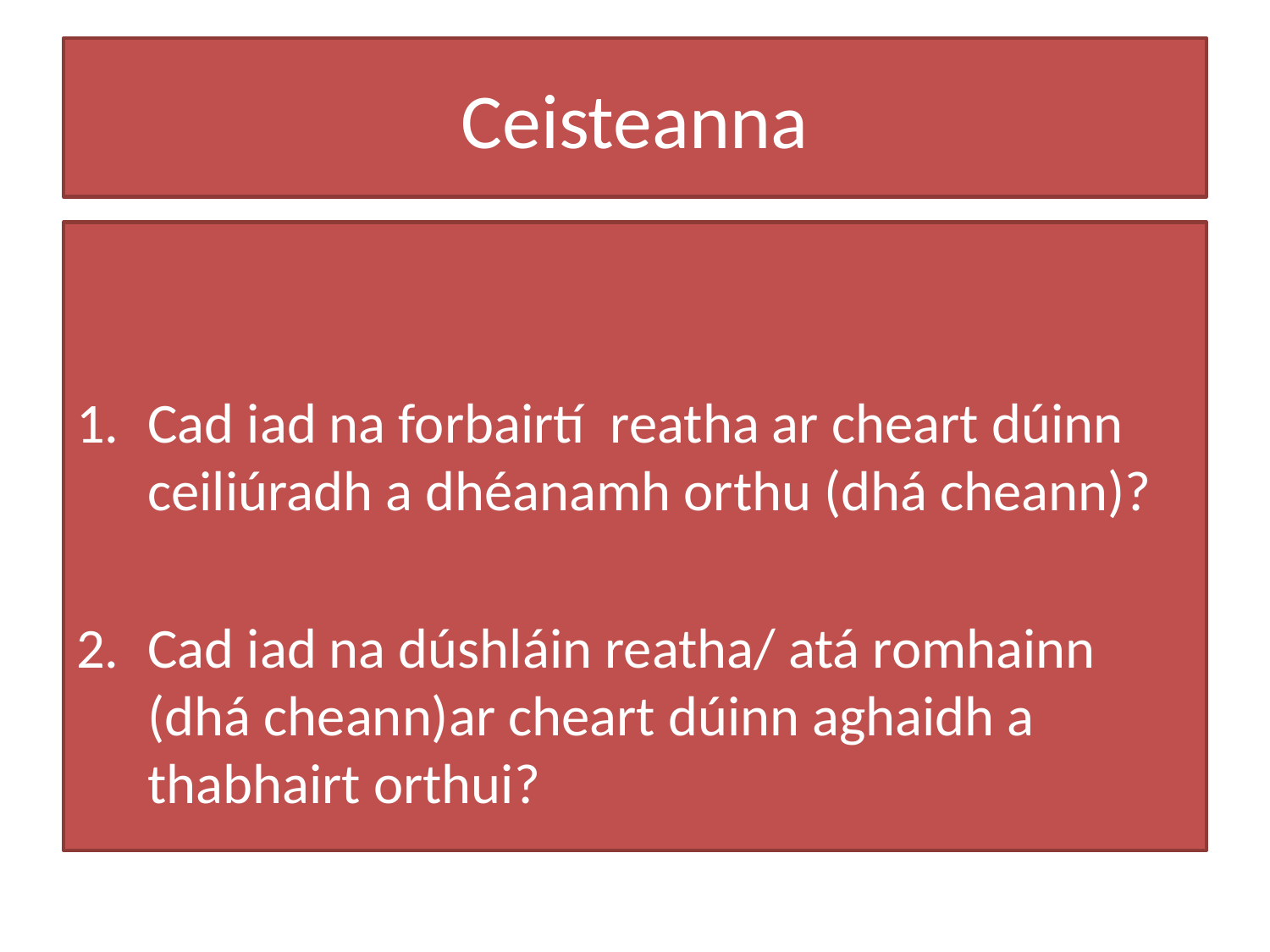

# Ceisteanna

Cad iad na forbairtí  reatha ar cheart dúinn ceiliúradh a dhéanamh orthu (dhá cheann)?

Cad iad na dúshláin reatha/ atá romhainn (dhá cheann)ar cheart dúinn aghaidh a thabhairt orthui?